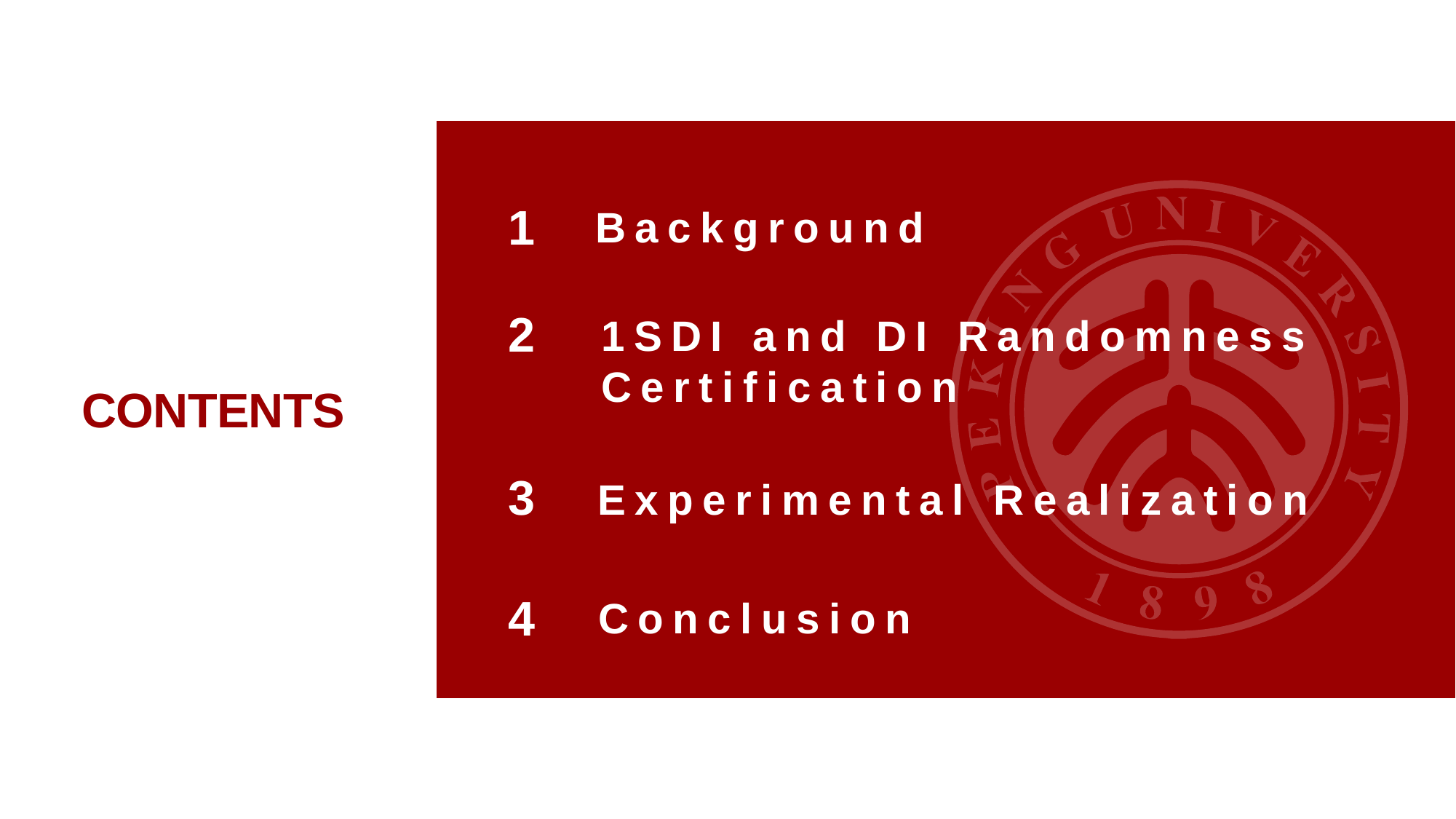

1
Background
2
1SDI and DI Randomness Certification
CONTENTS
3
Experimental Realization
4
Conclusion